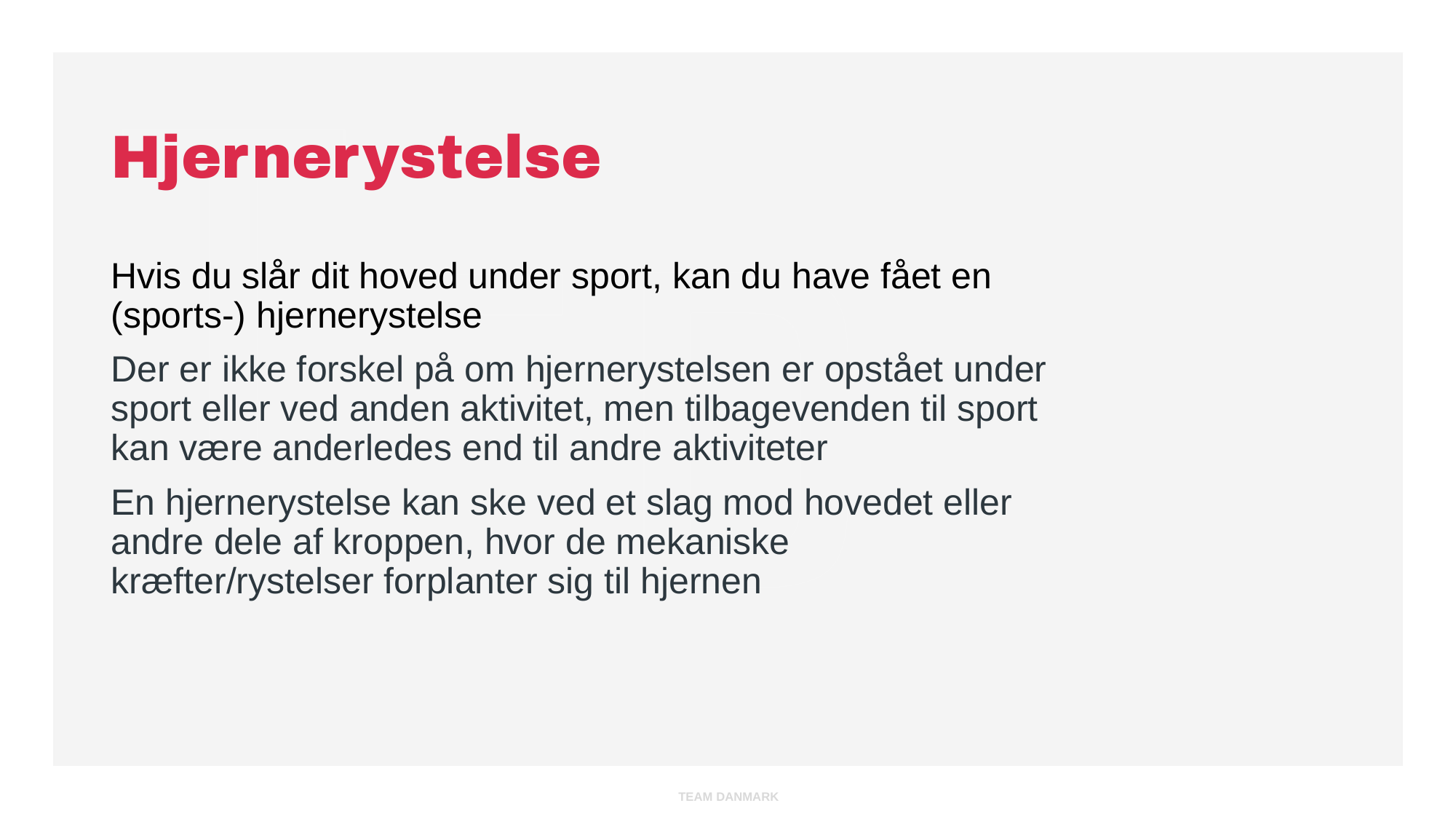

# Hjernerystelse
Hvis du slår dit hoved under sport, kan du have fået en (sports-) hjernerystelse
Der er ikke forskel på om hjernerystelsen er opstået under sport eller ved anden aktivitet, men tilbagevenden til sport kan være anderledes end til andre aktiviteter
En hjernerystelse kan ske ved et slag mod hovedet eller andre dele af kroppen, hvor de mekaniske kræfter/rystelser forplanter sig til hjernen
TEAM DANMARK